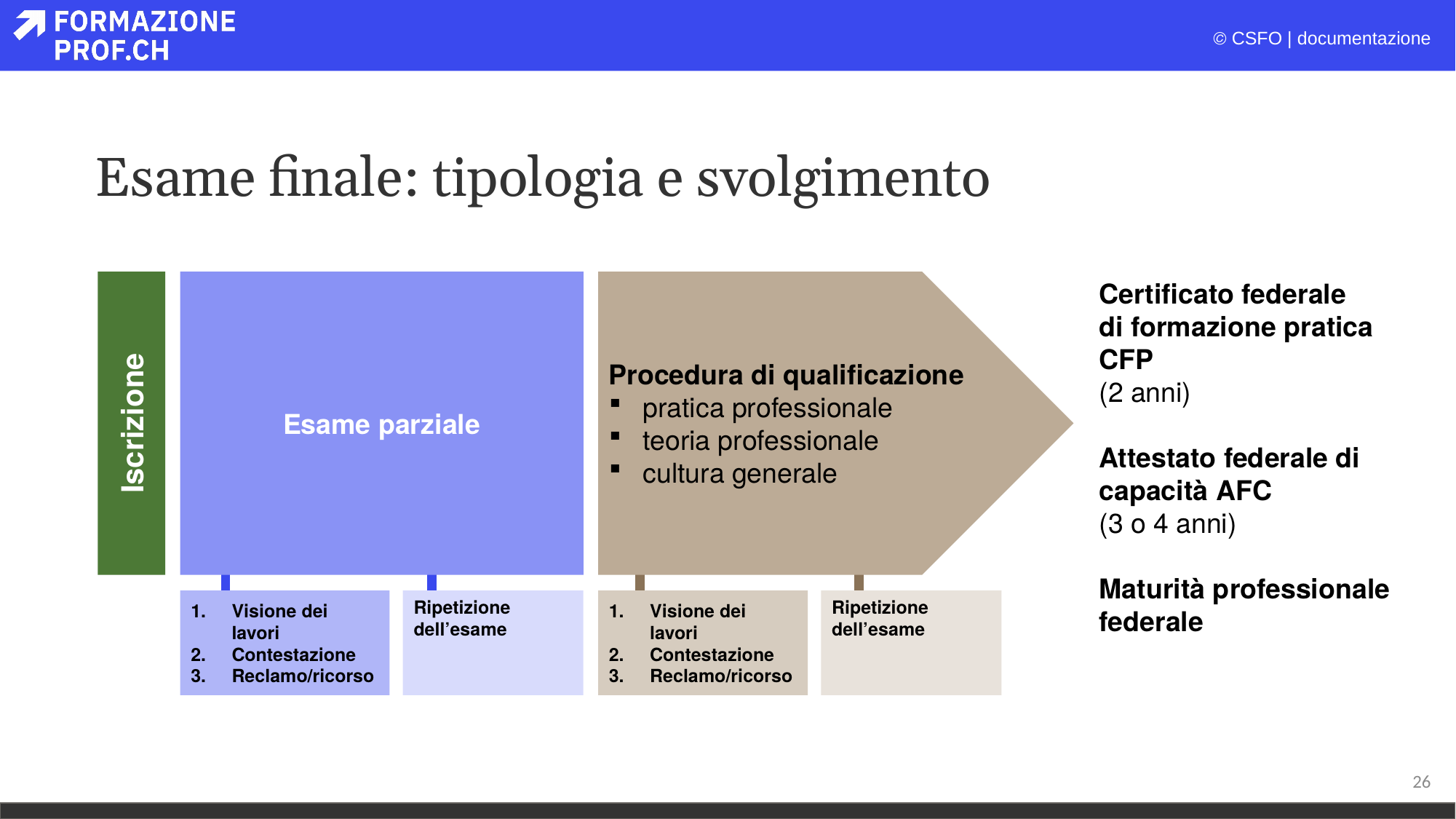

# Esame finale: tipologia e svolgimento
Procedura di qualificazione
pratica professionale
teoria professionale
cultura generale
Certificato federale
di formazione pratica CFP
(2 anni)

Attestato federale di capacità AFC
(3 o 4 anni)

Maturità professionale federale
Iscrizione
Esame parziale
Ripetizione
dell’esame
Visione dei lavori
Contestazione
Reclamo/ricorso
Ripetizione
dell’esame
Visione dei lavori
Contestazione
Reclamo/ricorso
26